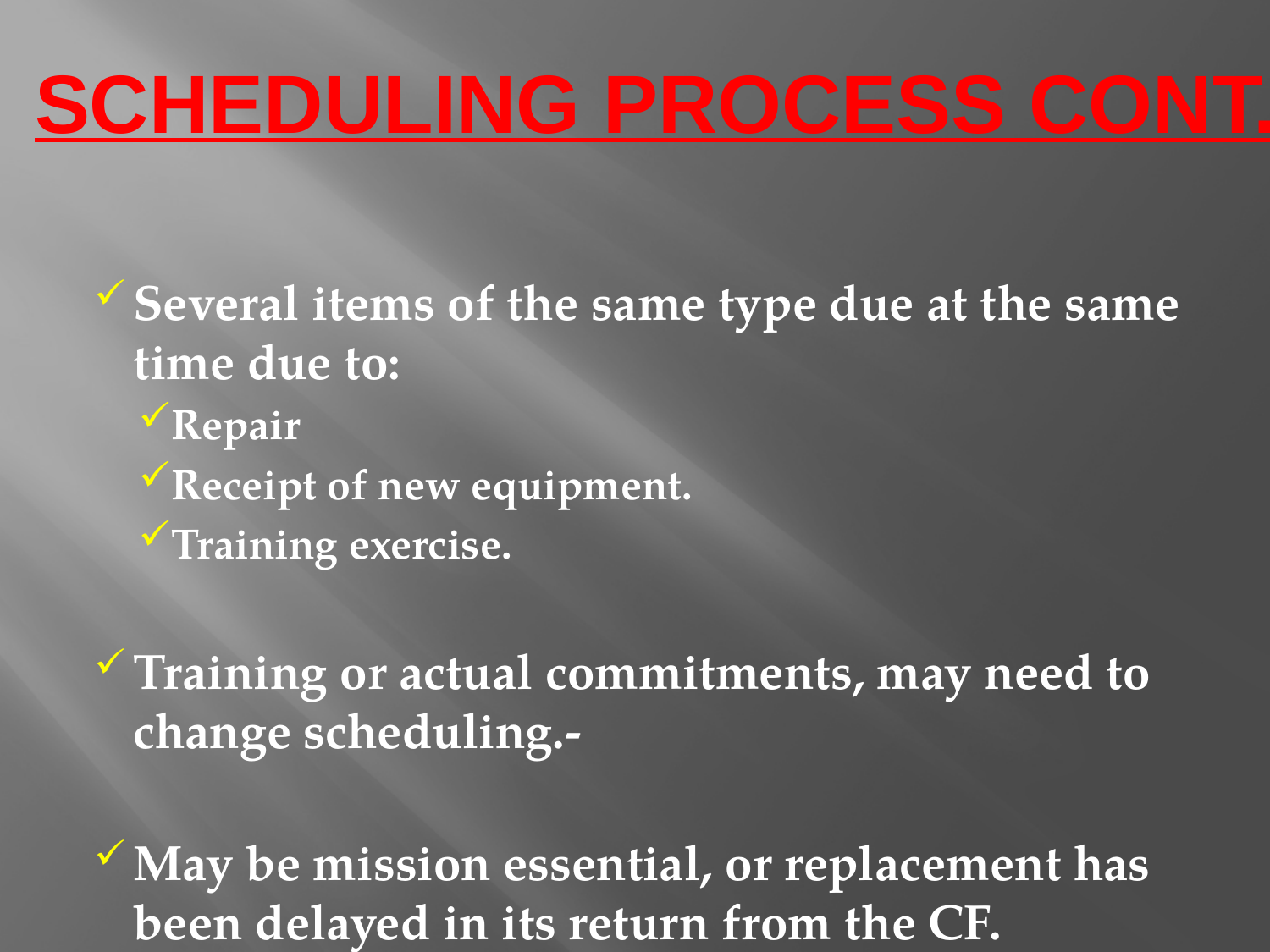

# SCHEDULING PROCESS CONT.
Several items of the same type due at the same time due to:
Repair
Receipt of new equipment.
Training exercise.

Training or actual commitments, may need to change scheduling.-

May be mission essential, or replacement has been delayed in its return from the CF.